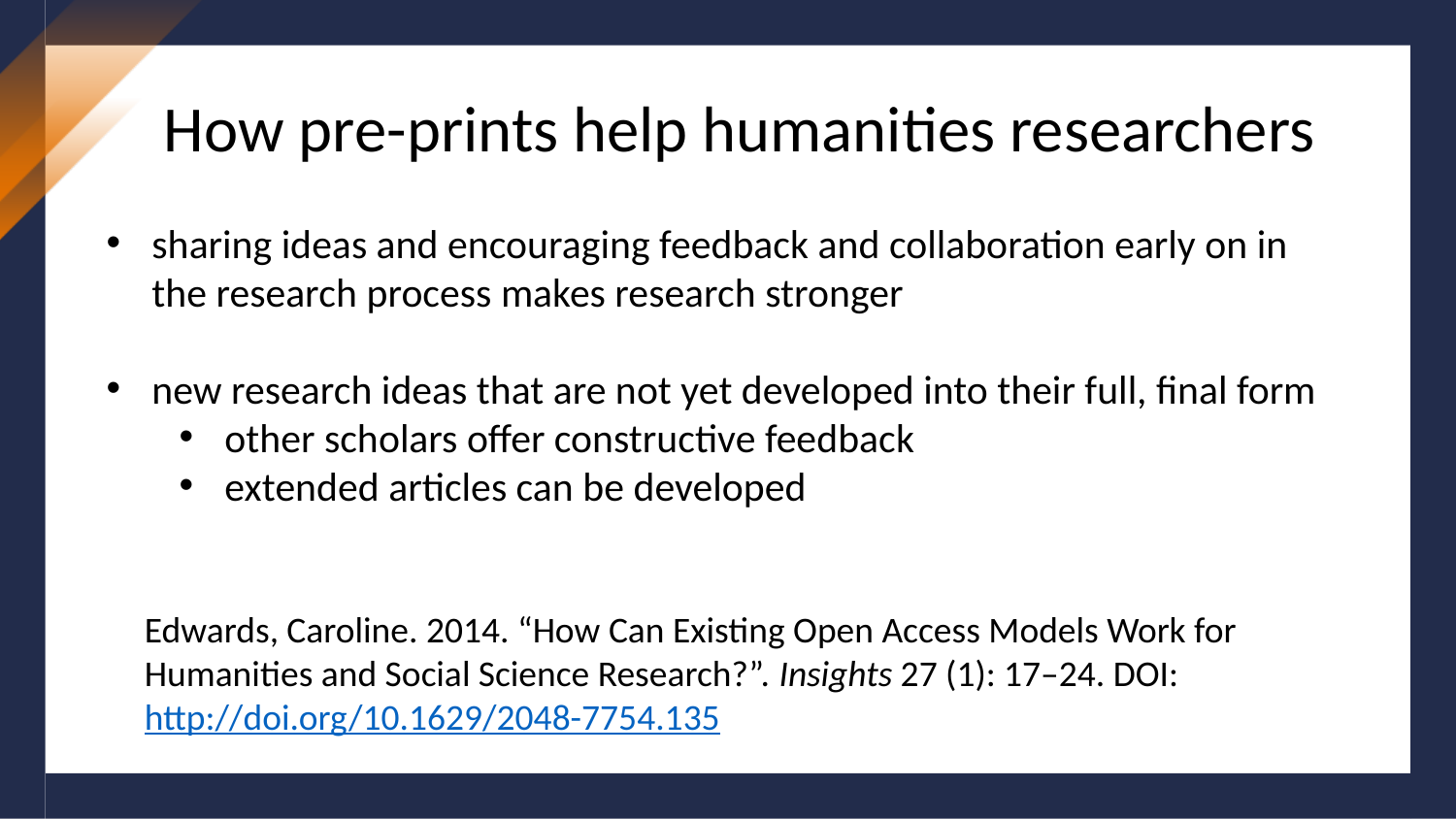

# How pre-prints help humanities researchers
sharing ideas and encouraging feedback and collaboration early on in the research process makes research stronger

new research ideas that are not yet developed into their full, final form
other scholars offer constructive feedback
extended articles can be developed

Edwards, Caroline. 2014. “How Can Existing Open Access Models Work for Humanities and Social Science Research?”. Insights 27 (1): 17–24. DOI:  http://doi.org/10.1629/2048-7754.135